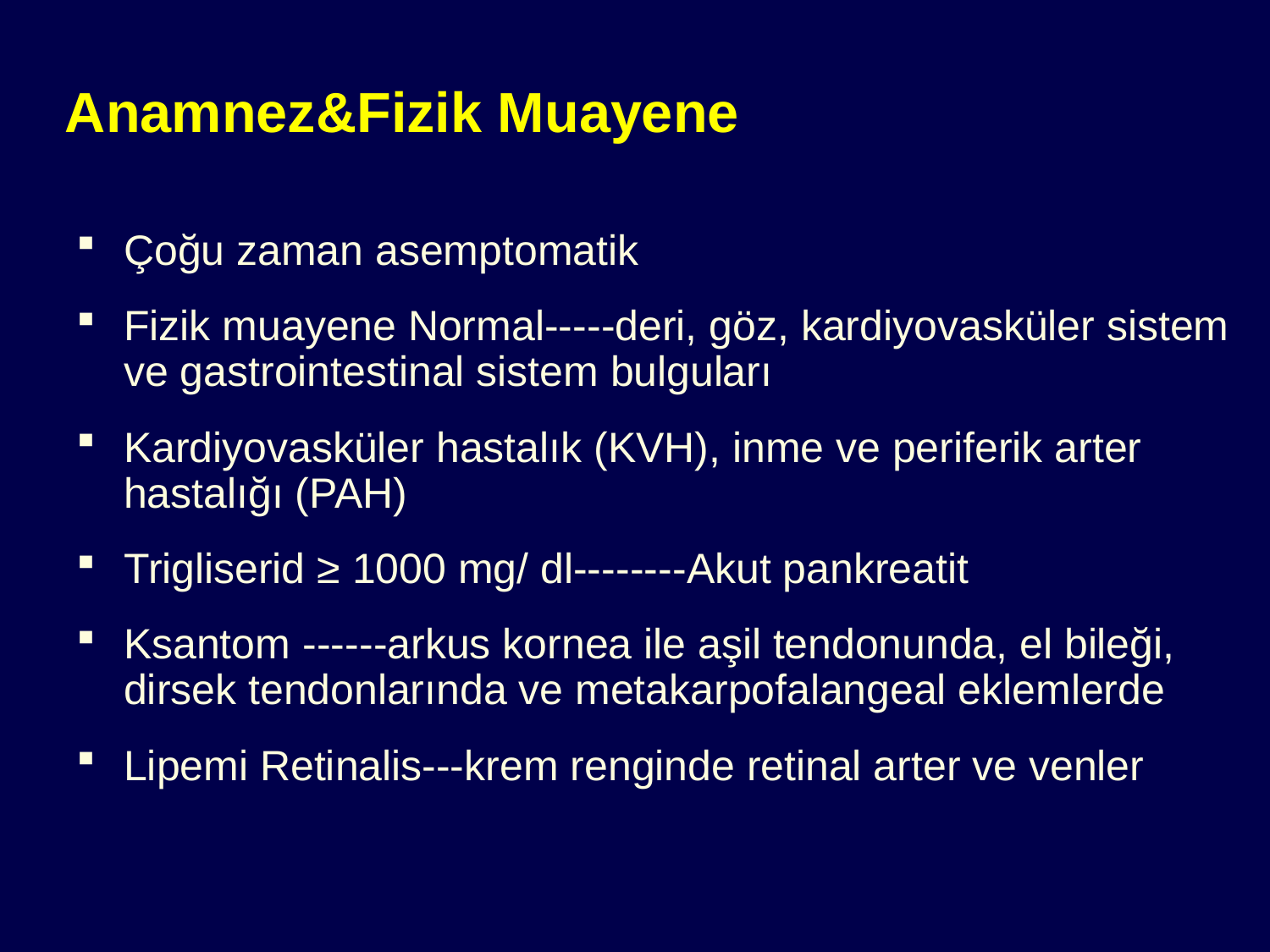

# Anamnez&Fizik Muayene
Çoğu zaman asemptomatik
Fizik muayene Normal-----deri, göz, kardiyovasküler sistem ve gastrointestinal sistem bulguları
Kardiyovasküler hastalık (KVH), inme ve periferik arter hastalığı (PAH)
Trigliserid ≥ 1000 mg/ dl--------Akut pankreatit
Ksantom ------arkus kornea ile aşil tendonunda, el bileği, dirsek tendonlarında ve metakarpofalangeal eklemlerde
Lipemi Retinalis---krem renginde retinal arter ve venler